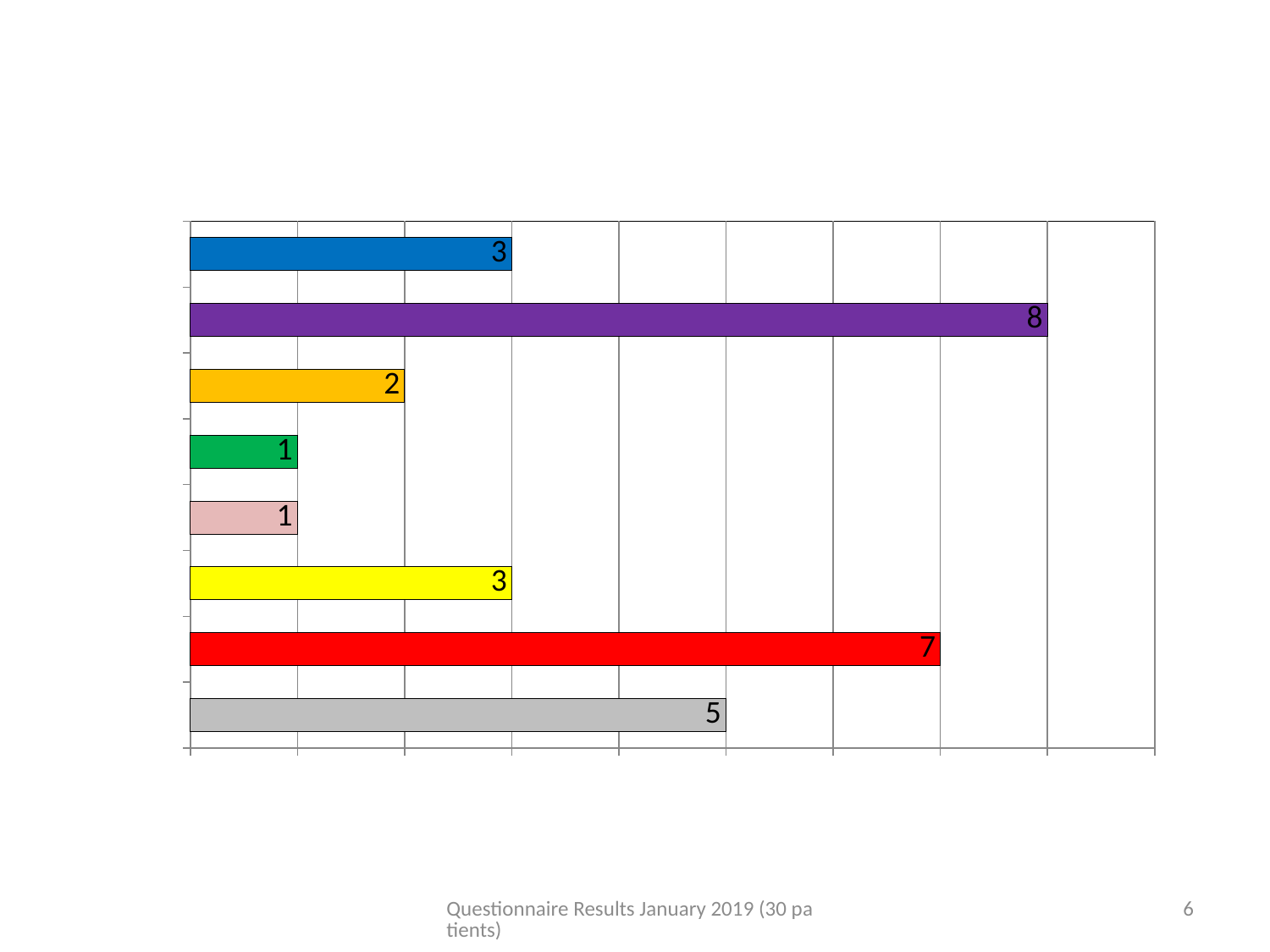

### Chart: Years attending Practice

| Category | Column1 |
|---|---|
| left blank | 5.0 |
| >30 | 7.0 |
| 26 to 30 | 3.0 |
| 21 to 25 | 1.0 |
| 16 to 20 | 1.0 |
| 11 to 15 | 2.0 |
| 5 to 10 | 8.0 |
| <5 | 3.0 |
Questionnaire Results January 2019 (30 patients)
6